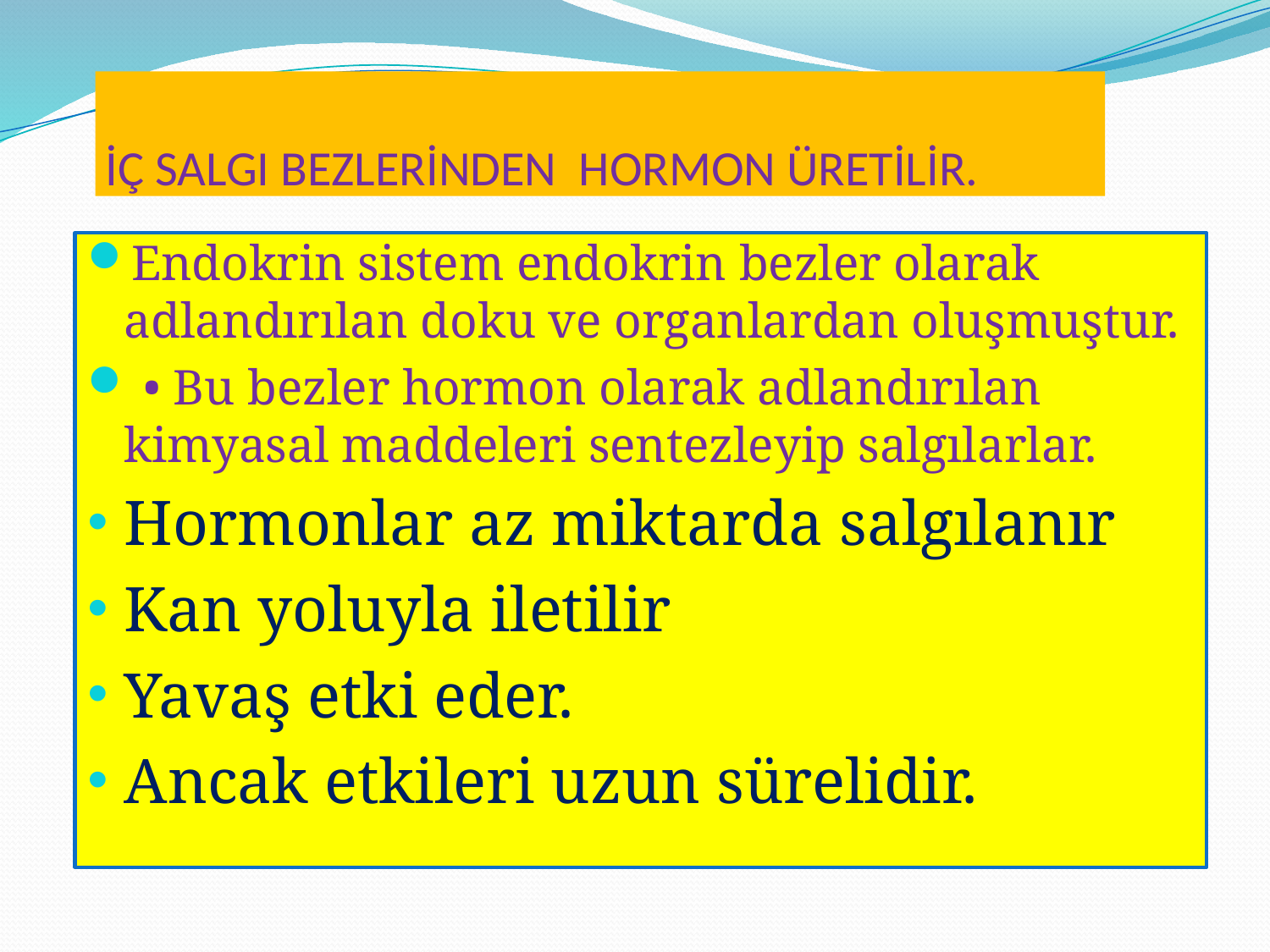

# İÇ SALGI BEZLERİNDEN  HORMON ÜRETİLİR.
Endokrin sistem endokrin bezler olarak adlandırılan doku ve organlardan oluşmuştur.
 • Bu bezler hormon olarak adlandırılan kimyasal maddeleri sentezleyip salgılarlar.
Hormonlar az miktarda salgılanır
Kan yoluyla iletilir
Yavaş etki eder.
Ancak etkileri uzun sürelidir.